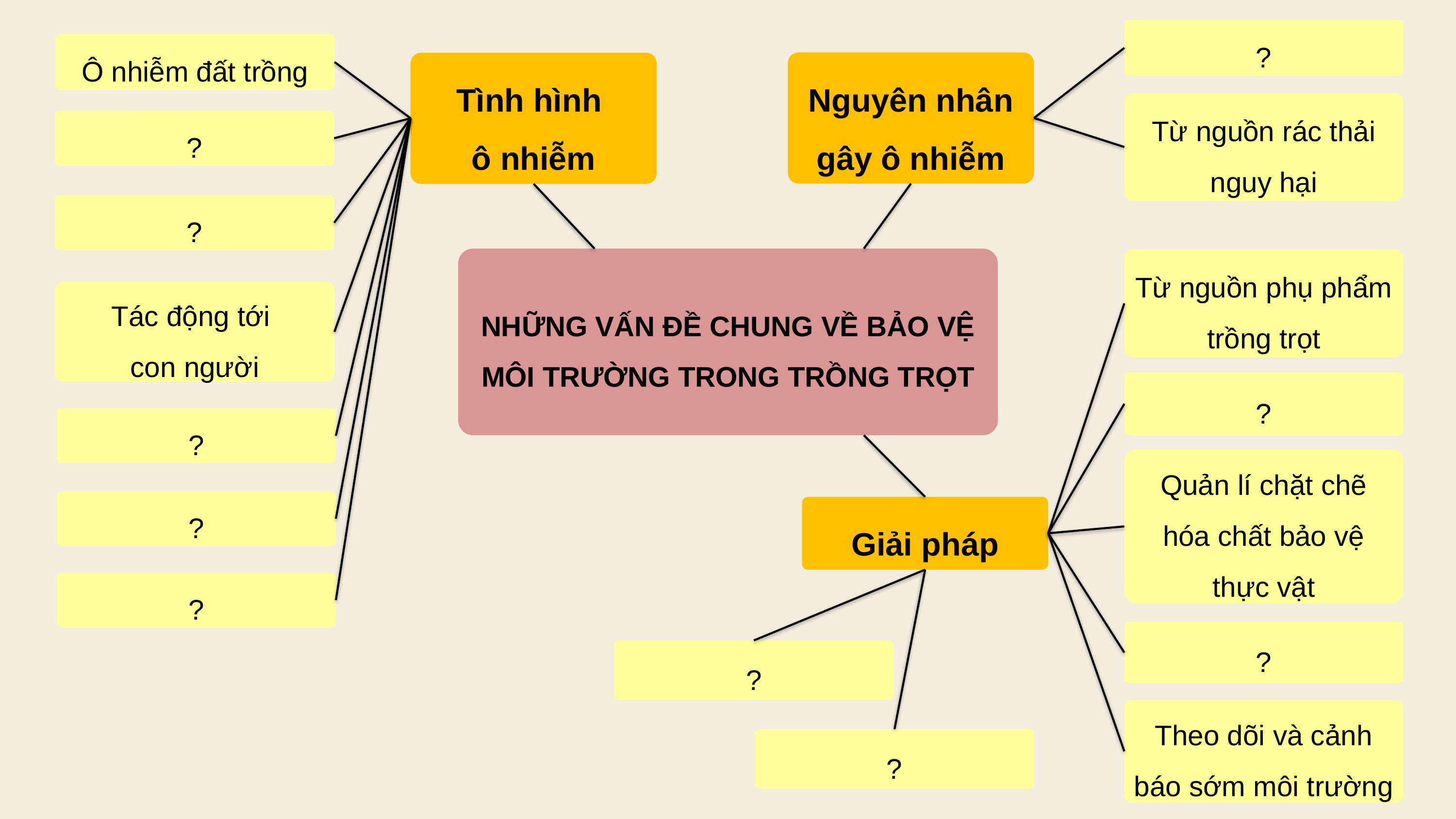

?
Ô nhiễm đất trồng
NHỮNG VẤN ĐỀ CHUNG VỀ BẢO VỆ MÔI TRƯỜNG TRONG TRỒNG TRỌT
Nguyên nhân gây ô nhiễm
Tình hình
ô nhiễm
Từ nguồn rác thải nguy hại
?
?
Từ nguồn phụ phẩm trồng trọt
Tác động tới
con người
?
?
Quản lí chặt chẽ hóa chất bảo vệ thực vật
?
Giải pháp
?
?
?
Theo dõi và cảnh báo sớm môi trường
?